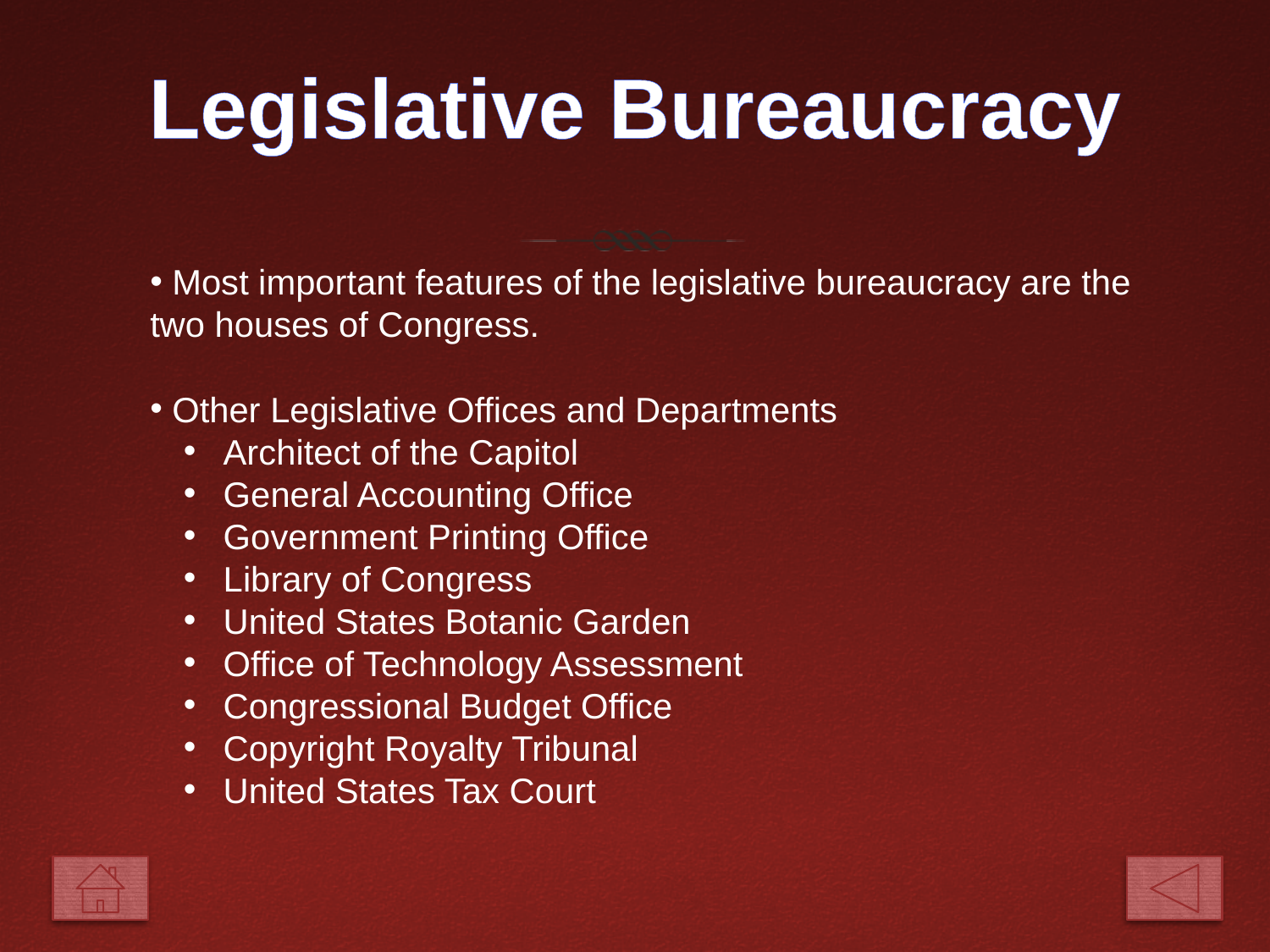

# Legislative Bureaucracy
 Most important features of the legislative bureaucracy are the two houses of Congress.

 Other Legislative Offices and Departments
 Architect of the Capitol
 General Accounting Office
 Government Printing Office
 Library of Congress
 United States Botanic Garden
 Office of Technology Assessment
 Congressional Budget Office
 Copyright Royalty Tribunal
 United States Tax Court